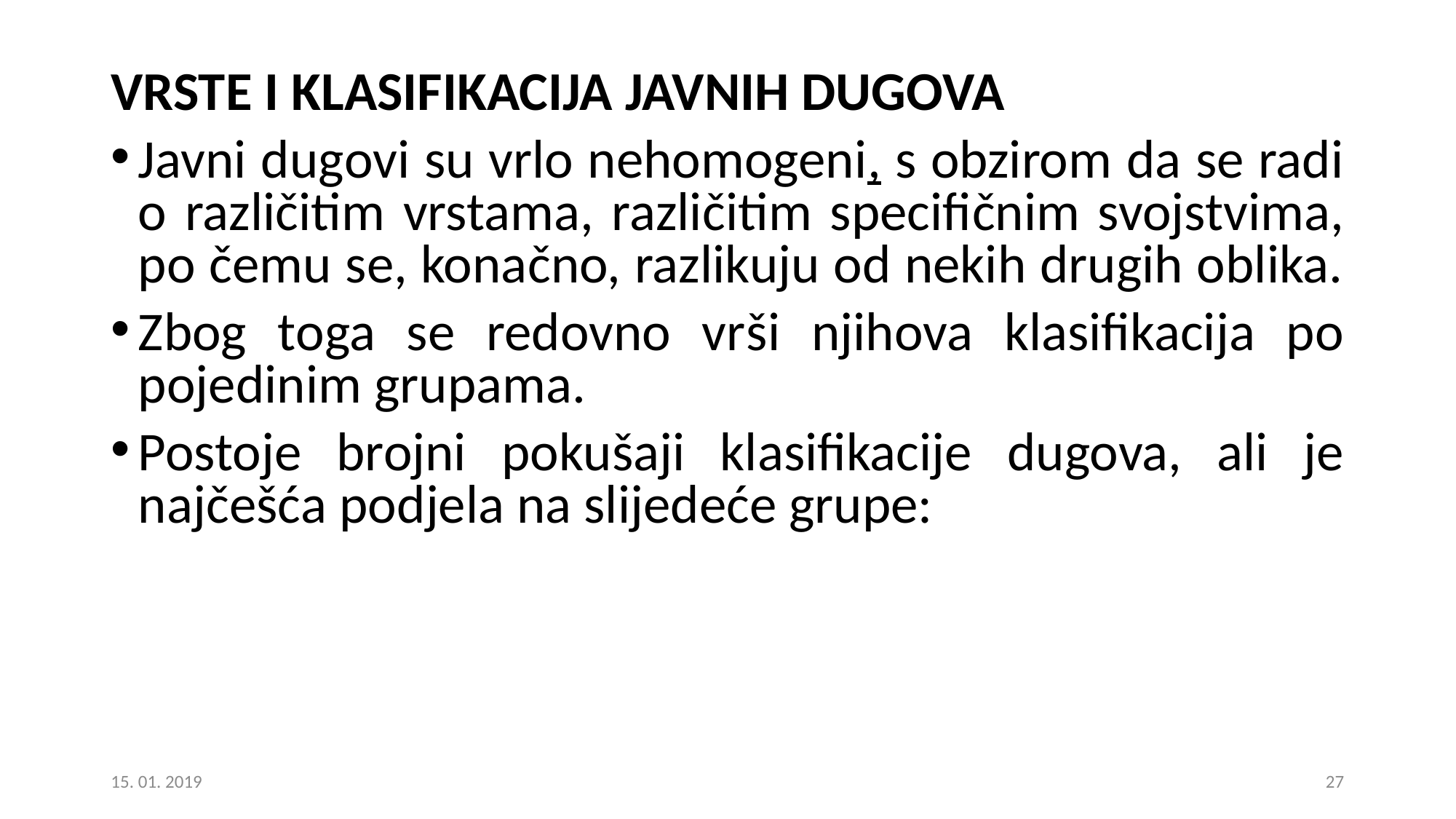

VRSTE I KLASIFIKACIJA JAVNIH DUGOVA
Javni dugovi su vrlo nehomogeni, s obzirom da se radi o različitim vrstama, različitim specifičnim svojstvima, po čemu se, konačno, razlikuju od nekih drugih oblika.
Zbog toga se redovno vrši njihova klasifikacija po pojedinim grupama.
Postoje brojni pokušaji klasifikacije dugova, ali je najčešća podjela na slijedeće grupe:

15. 01. 2019
27